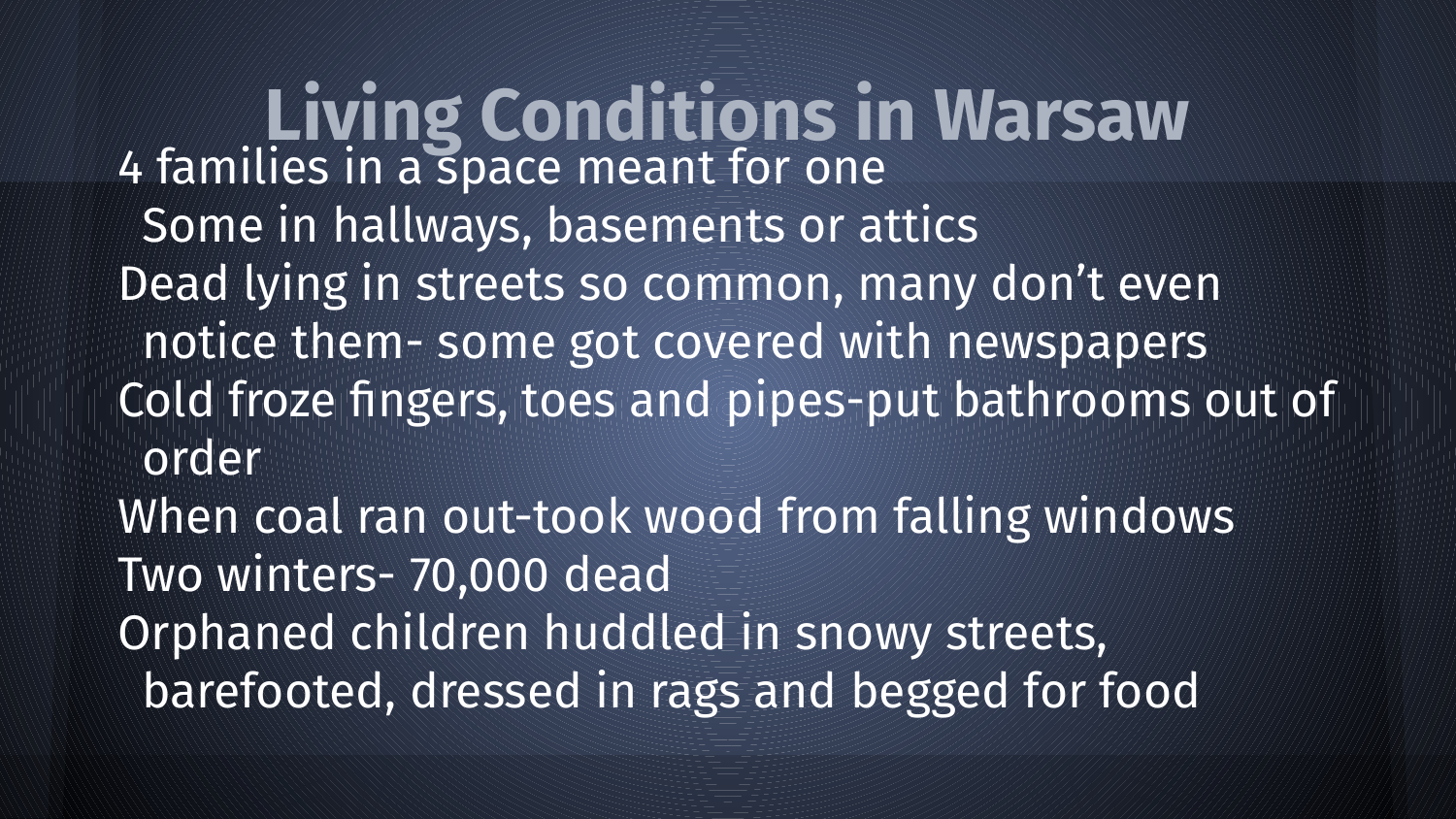

# Living Conditions in Warsaw
4 families in a space meant for one
	Some in hallways, basements or attics
Dead lying in streets so common, many don’t even notice them- some got covered with newspapers
Cold froze fingers, toes and pipes-put bathrooms out of order
When coal ran out-took wood from falling windows
Two winters- 70,000 dead
Orphaned children huddled in snowy streets, barefooted, dressed in rags and begged for food